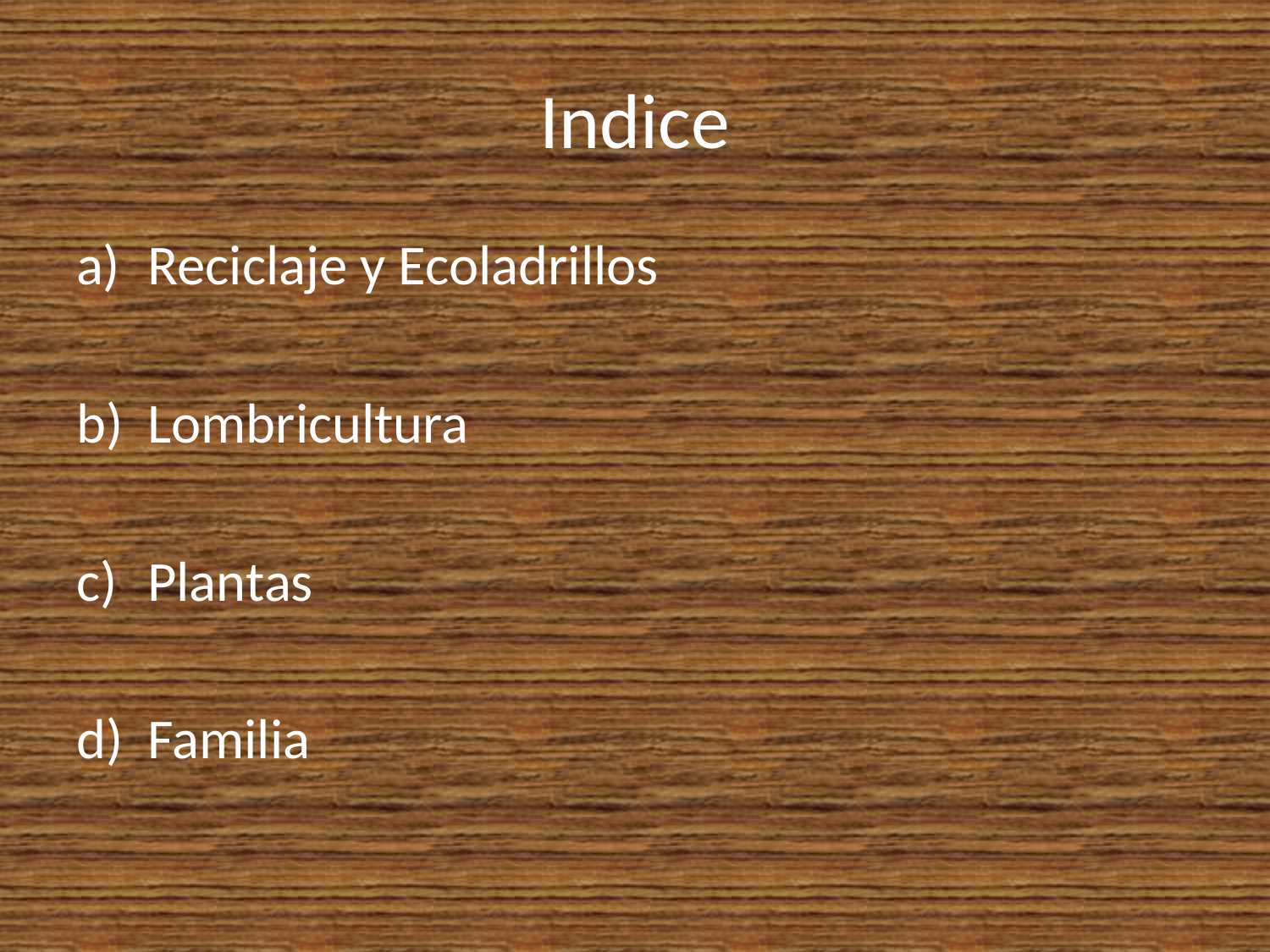

# Indice
Reciclaje y Ecoladrillos

Lombricultura

Plantas

Familia